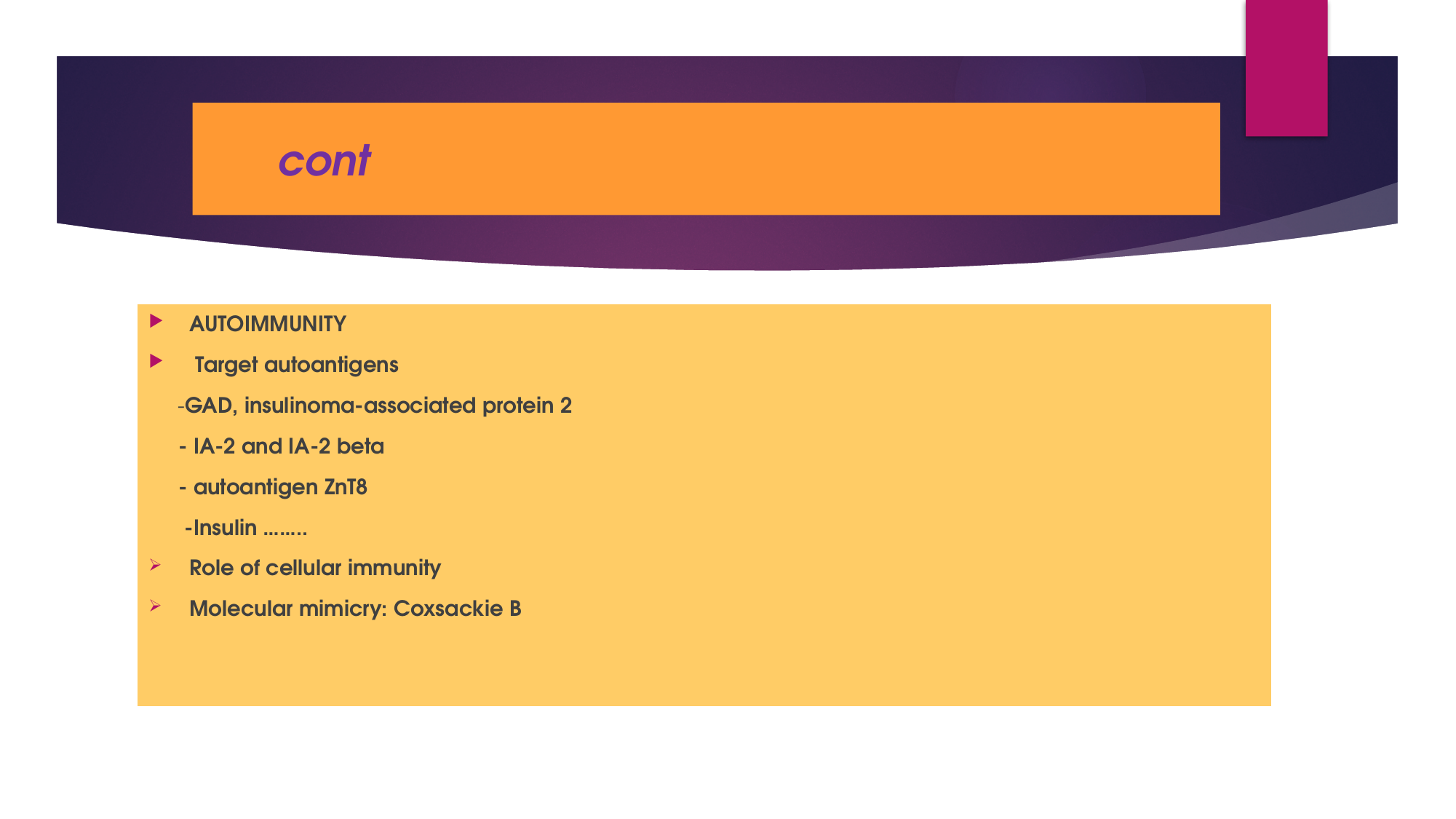

# cont
AUTOIMMUNITY
 Target autoantigens
     -GAD, insulinoma-associated protein 2
     - IA-2 and IA-2 beta
     - autoantigen ZnT8
      -Insulin ……..
Role of cellular immunity
Molecular mimicry: Coxsackie B